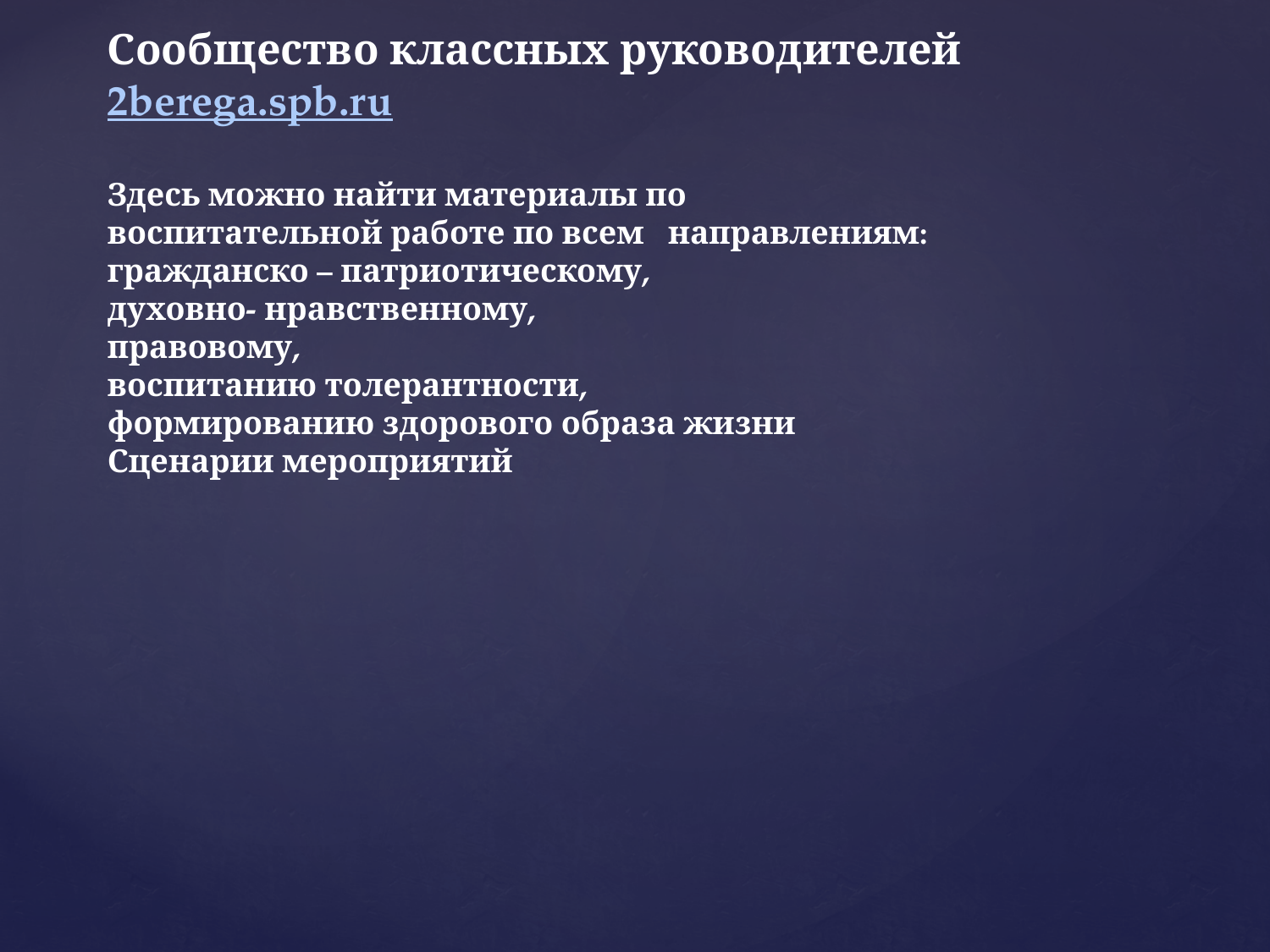

Сообщество классных руководителей
2berega.spb.ru

Здесь можно найти материалы по
воспитательной работе по всем   направлениям:
гражданско – патриотическому,
духовно- нравственному,
правовому,
воспитанию толерантности,
формированию здорового образа жизни
Сценарии мероприятий